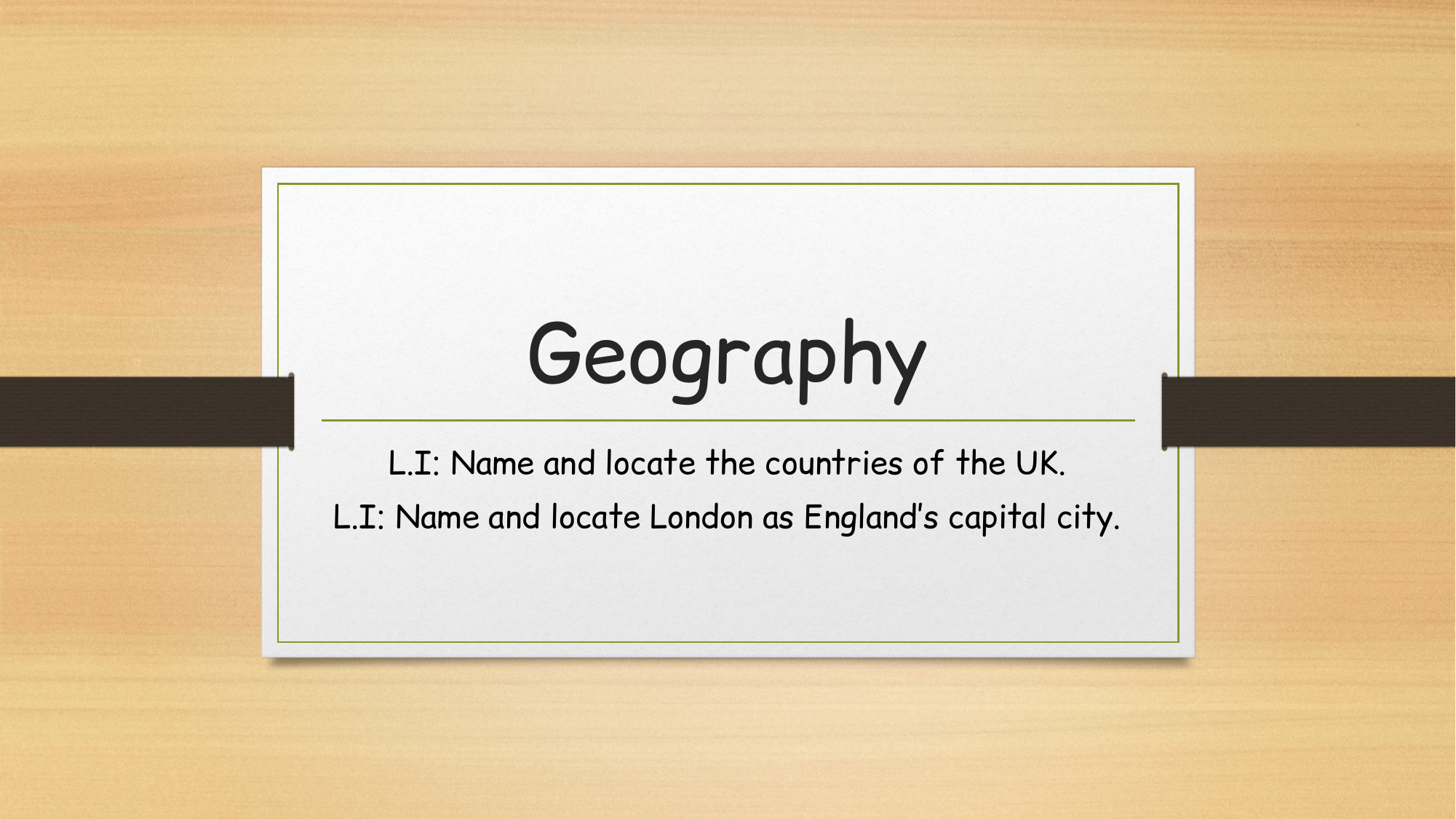

# Geography
L.I: Name and locate the countries of the UK.
L.I: Name and locate London as England’s capital city.